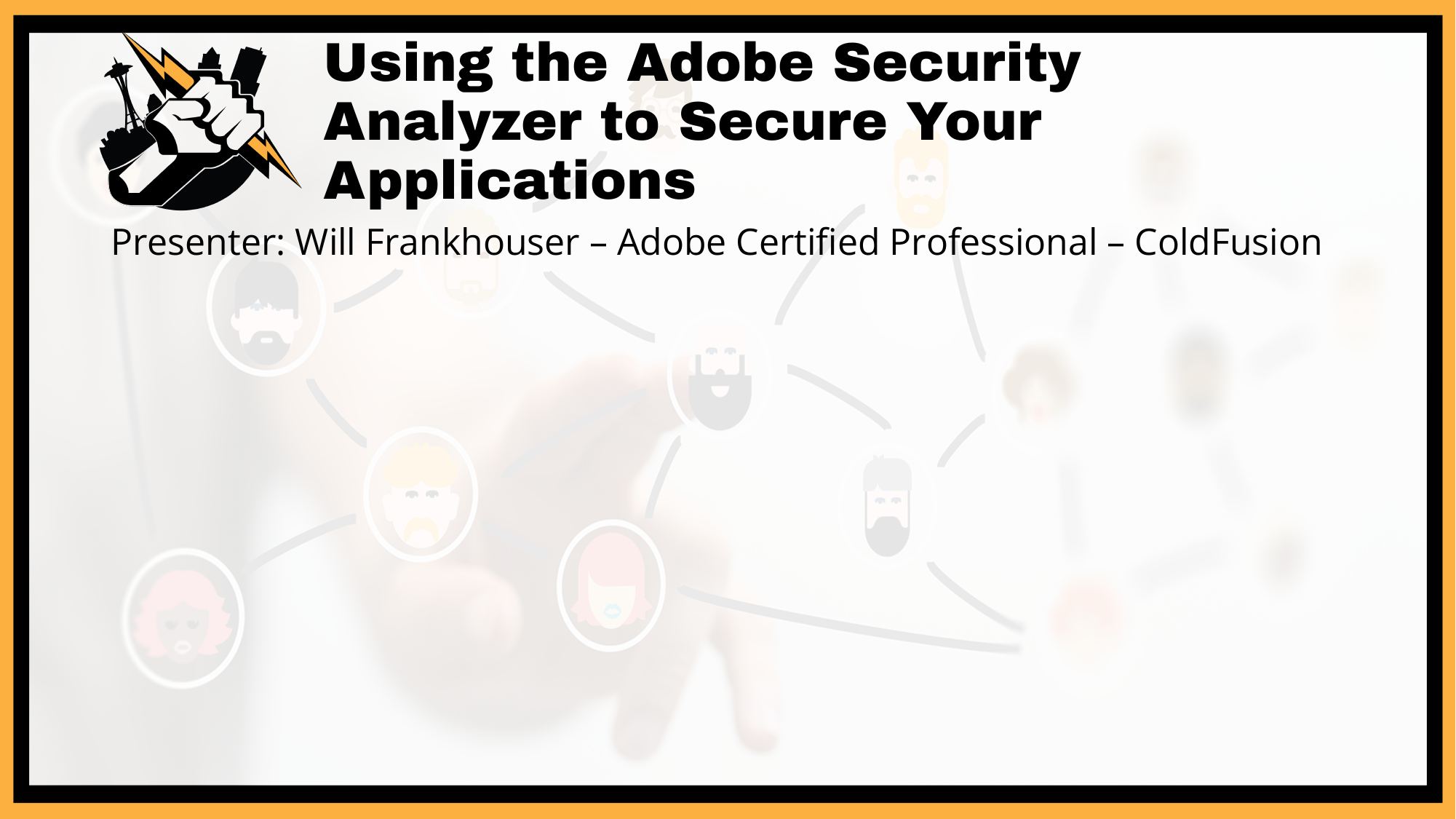

# Using the Adobe Security Analyzer to Secure Your Applications
Presenter: Will Frankhouser – Adobe Certified Professional – ColdFusion